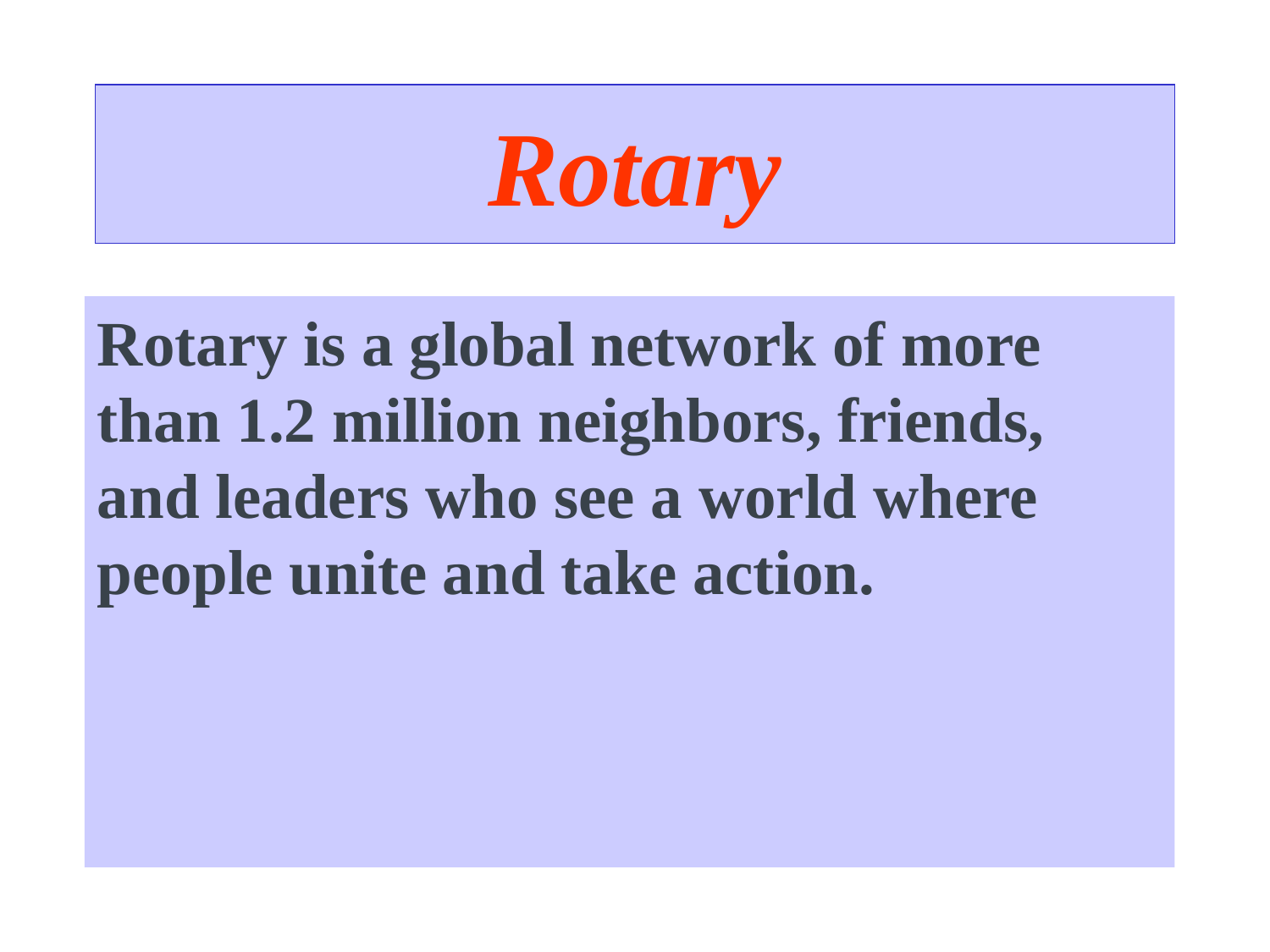

# Rotary
Rotary is a global network of more than 1.2 million neighbors, friends, and leaders who see a world where people unite and take action.